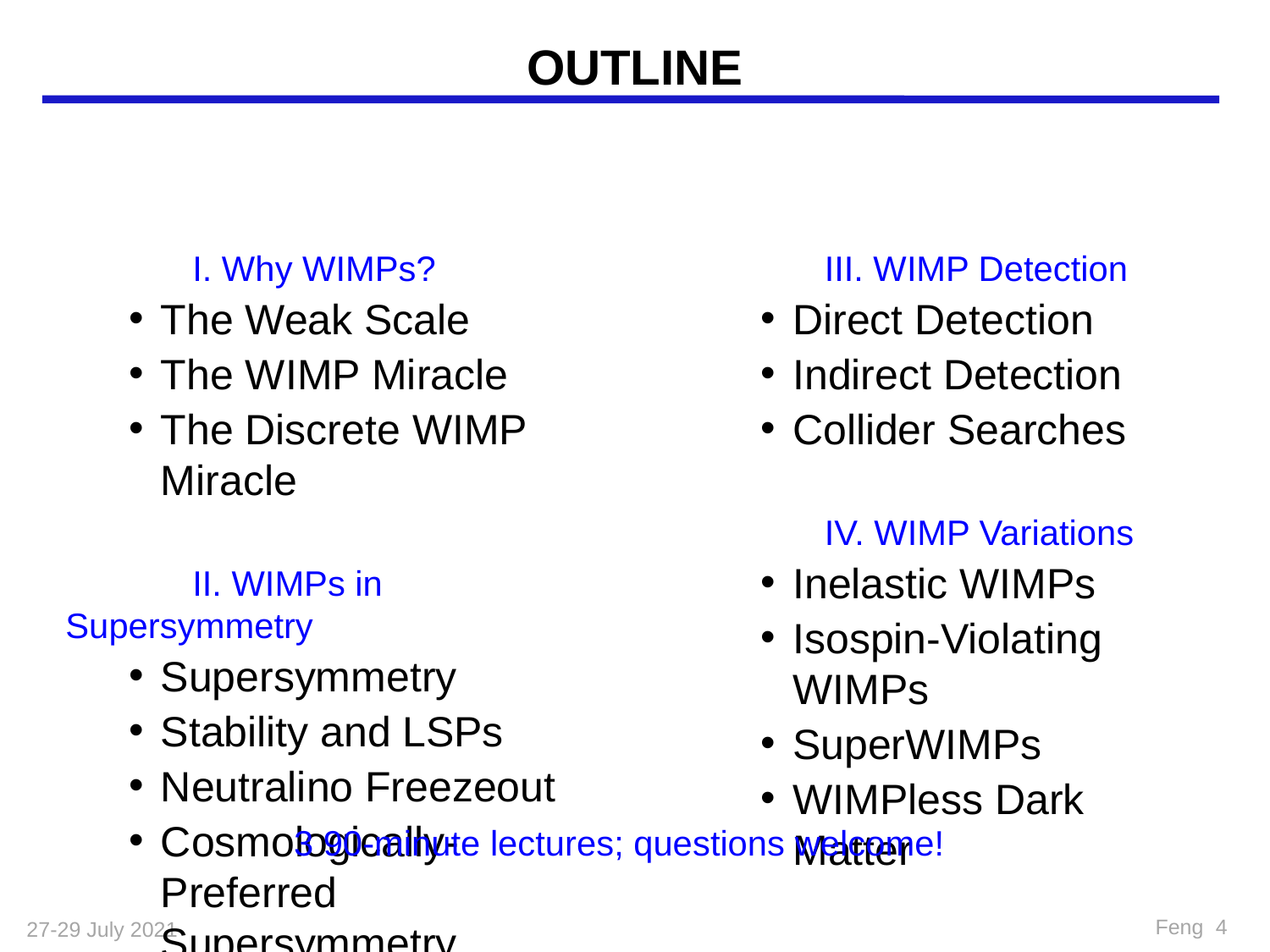

# OUTLINE
	III. WIMP Detection
Direct Detection
Indirect Detection
Collider Searches

	IV. WIMP Variations
Inelastic WIMPs
Isospin-Violating WIMPs
SuperWIMPs
WIMPless Dark Matter

	I. Why WIMPs?
The Weak Scale
The WIMP Miracle
The Discrete WIMP Miracle

	II. WIMPs in Supersymmetry
Supersymmetry
Stability and LSPs
Neutralino Freezeout
Cosmologically-Preferred Supersymmetry
3 90-minute lectures; questions welcome!